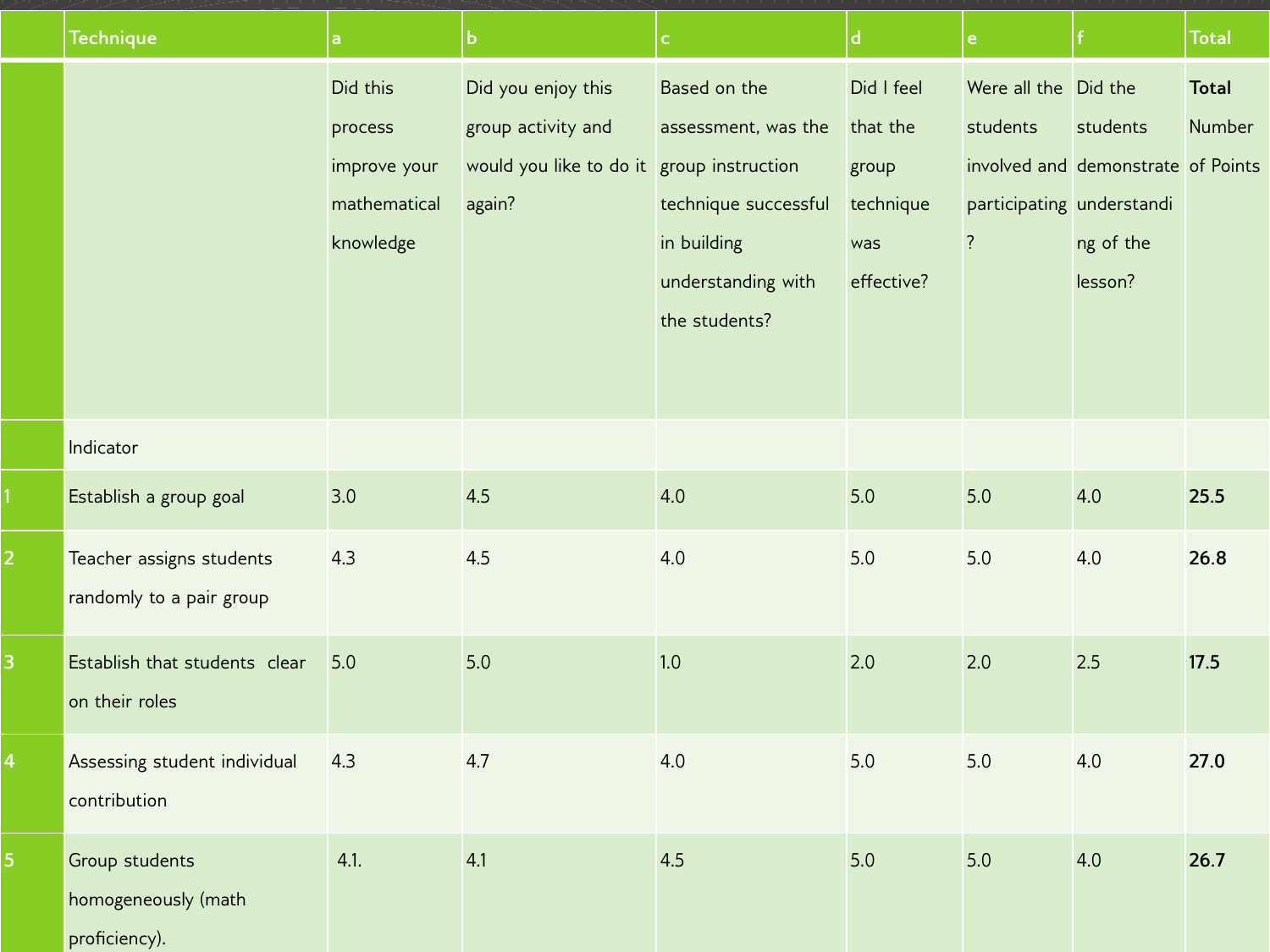

|  | Technique | a | b | c | d | e | f | Total |
| --- | --- | --- | --- | --- | --- | --- | --- | --- |
|  |  | Did this process improve your mathematical knowledge | Did you enjoy this group activity and would you like to do it again? | Based on the assessment, was the group instruction technique successful in building understanding with the students? | Did I feel that the group technique was effective? | Were all the students involved and participating? | Did the students demonstrate understanding of the lesson? | Total Number of Points |
|  | Indicator |  |  |  |  |  |  |  |
| 1 | Establish a group goal | 3.0 | 4.5 | 4.0 | 5.0 | 5.0 | 4.0 | 25.5 |
| 2 | Teacher assigns students randomly to a pair group | 4.3 | 4.5 | 4.0 | 5.0 | 5.0 | 4.0 | 26.8 |
| 3 | Establish that students clear on their roles | 5.0 | 5.0 | 1.0 | 2.0 | 2.0 | 2.5 | 17.5 |
| 4 | Assessing student individual contribution | 4.3 | 4.7 | 4.0 | 5.0 | 5.0 | 4.0 | 27.0 |
| 5 | Group students homogeneously (math proficiency). | 4.1. | 4.1 | 4.5 | 5.0 | 5.0 | 4.0 | 26.7 |